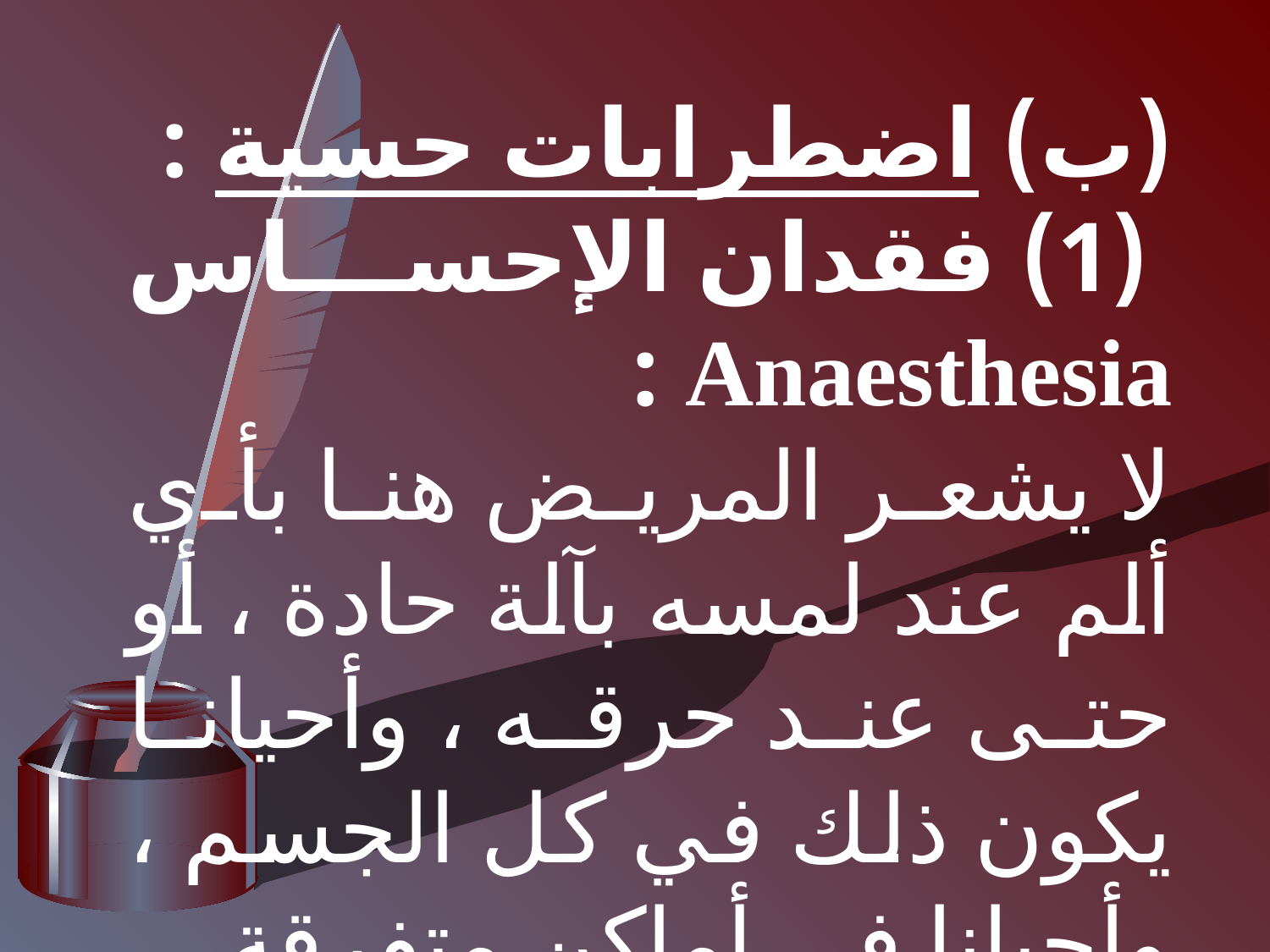

(ب) اضطرابات حسية :
 (1) فقدان الإحساس Anaesthesia :
لا يشعر المريض هنا بأي ألم عند لمسه بآلة حادة ، أو حتى عند حرقه ، وأحيانا يكون ذلك في كل الجسم ، وأحيانا في أماكن متفرقة